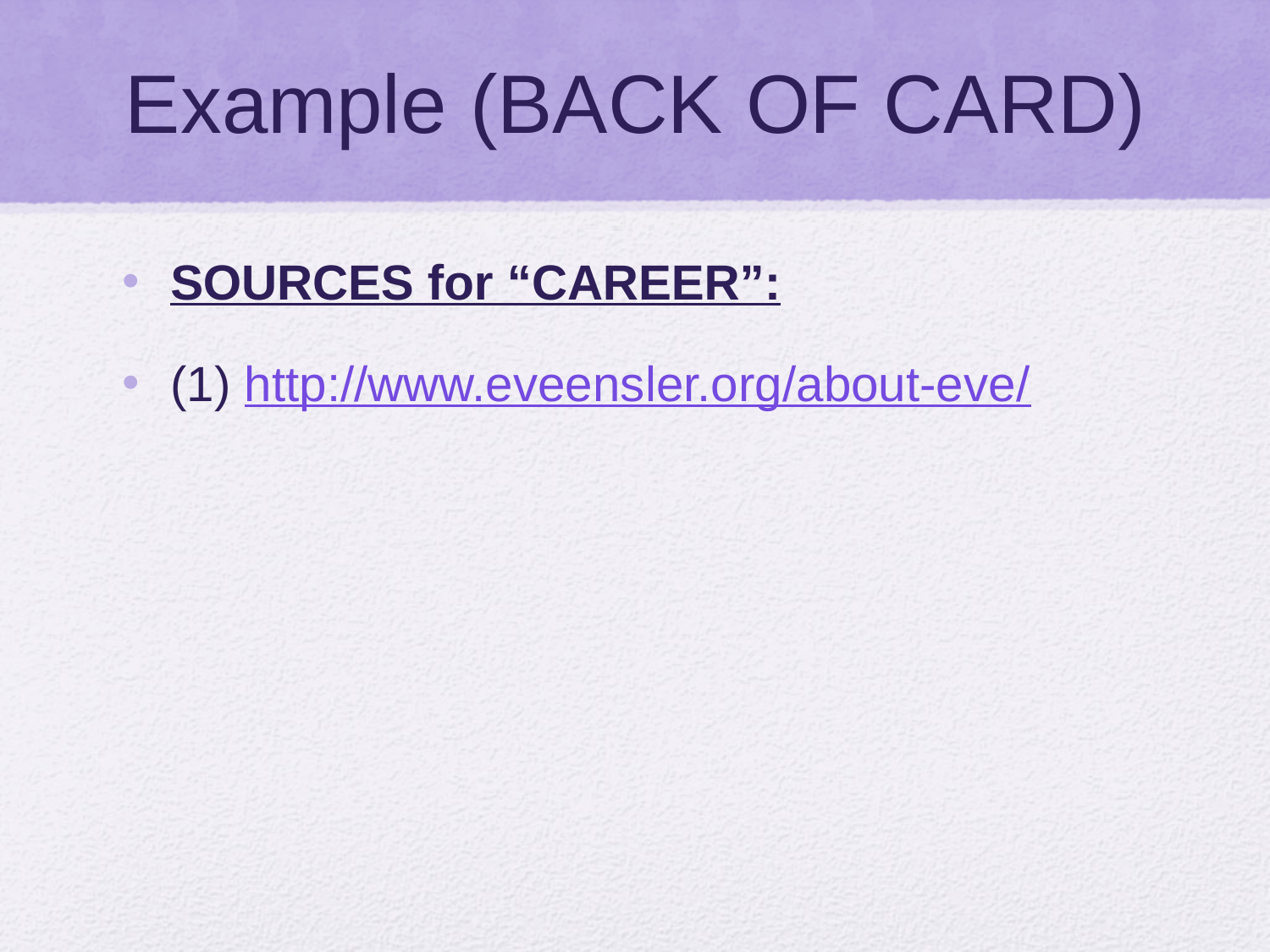

# Example (BACK OF CARD)
SOURCES for “CAREER”:
(1) http://www.eveensler.org/about-eve/